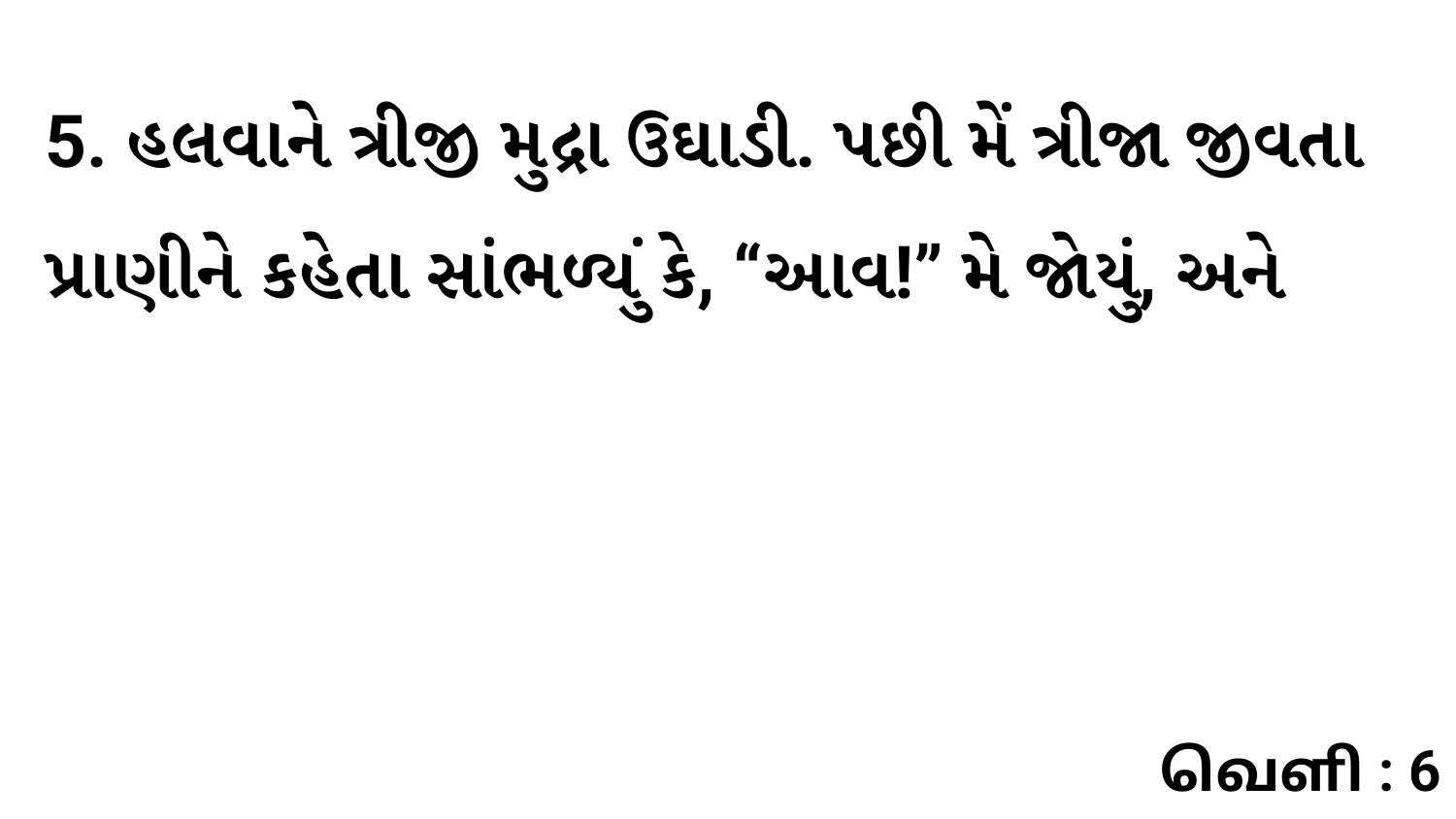

5. હલવાને ત્રીજી મુદ્રા ઉઘાડી. પછી મેં ત્રીજા જીવતા પ્રાણીને કહેતા સાંભળ્યું કે, “આવ!” મે જોયું, અને
வெளி : 6